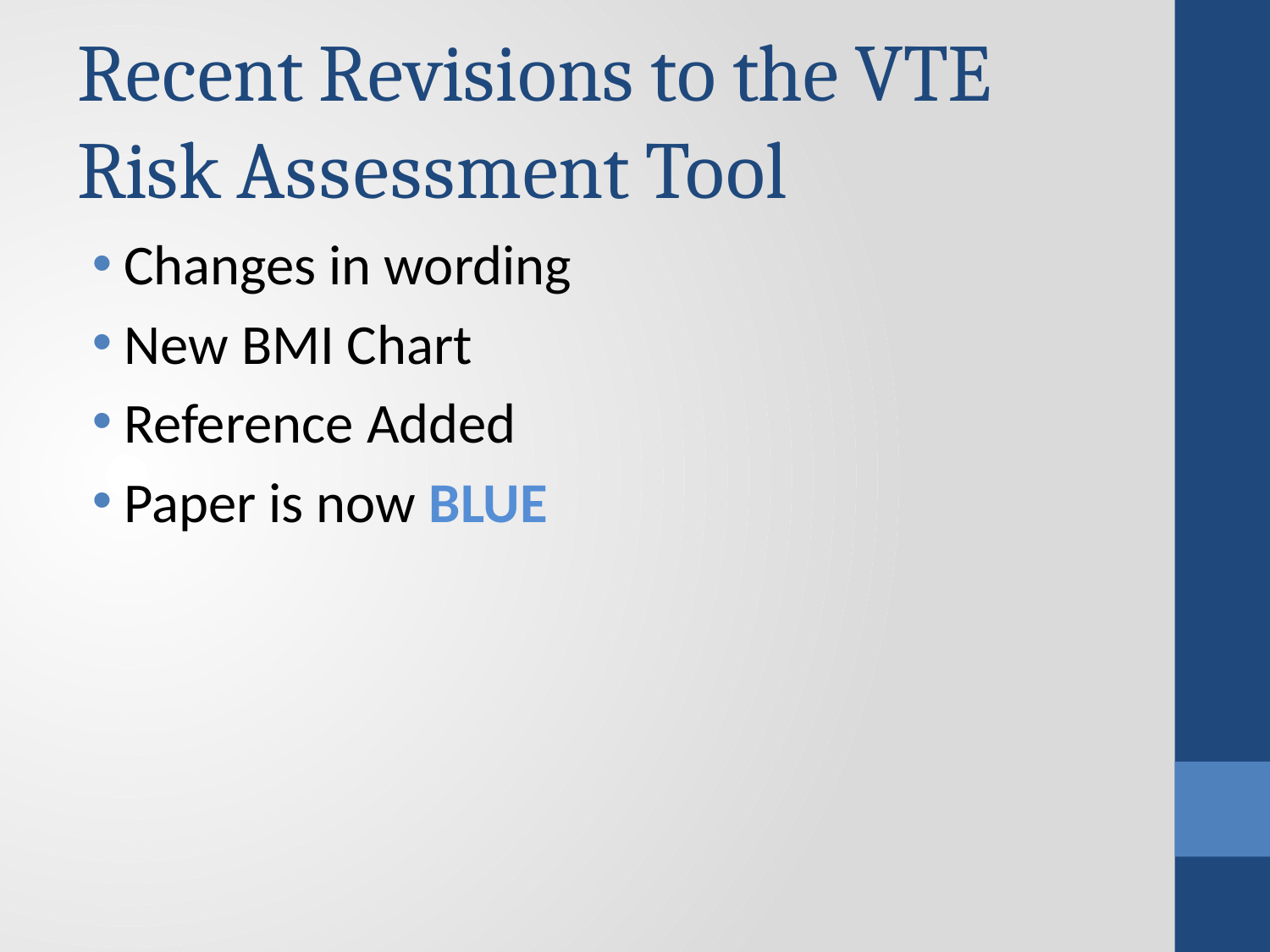

# Recent Revisions to the VTE Risk Assessment Tool
Changes in wording
New BMI Chart
Reference Added
Paper is now BLUE